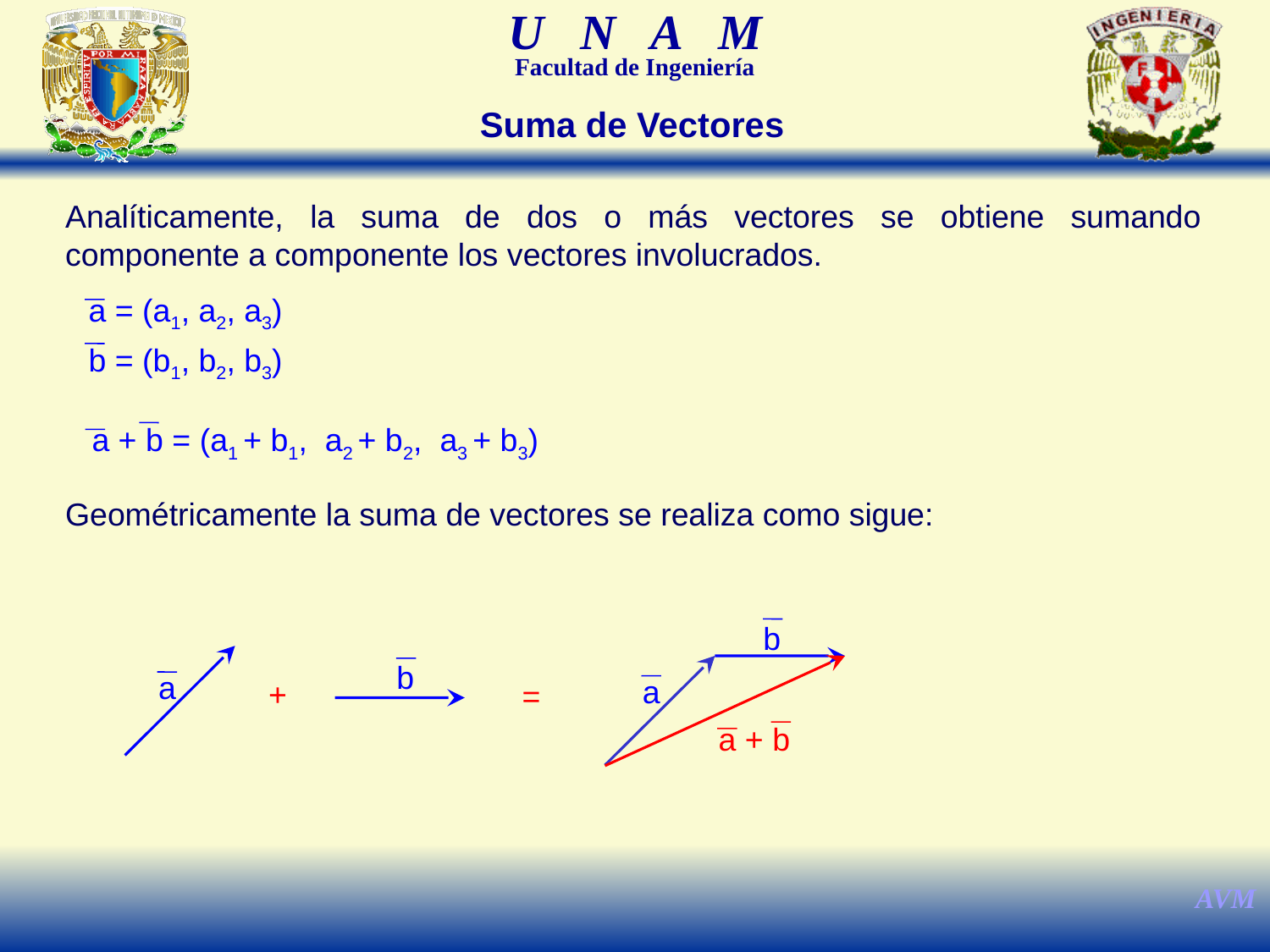

Suma de Vectores
Analíticamente, la suma de dos o más vectores se obtiene sumando componente a componente los vectores involucrados.
a = (a1, a2, a3)

b = (b1, b2, b3)

a + b = (a1 + b1,  a2 + b2,  a3 + b3)

Geométricamente la suma de vectores se realiza como sigue:
b

b

a

a

+
=

a + b